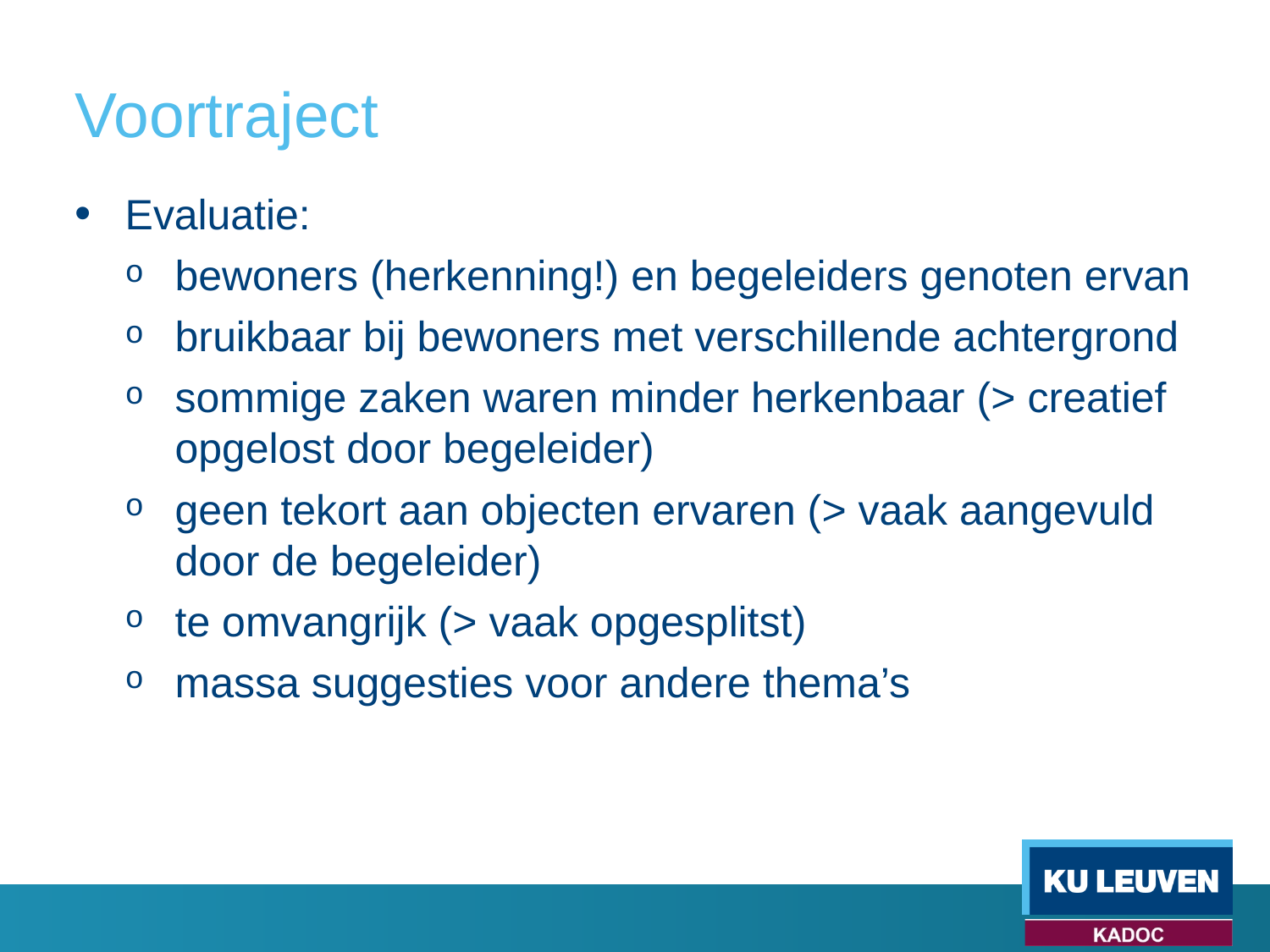

# Voortraject
Evaluatie:
bewoners (herkenning!) en begeleiders genoten ervan
bruikbaar bij bewoners met verschillende achtergrond
sommige zaken waren minder herkenbaar (> creatief opgelost door begeleider)
geen tekort aan objecten ervaren (> vaak aangevuld door de begeleider)
te omvangrijk (> vaak opgesplitst)
massa suggesties voor andere thema’s